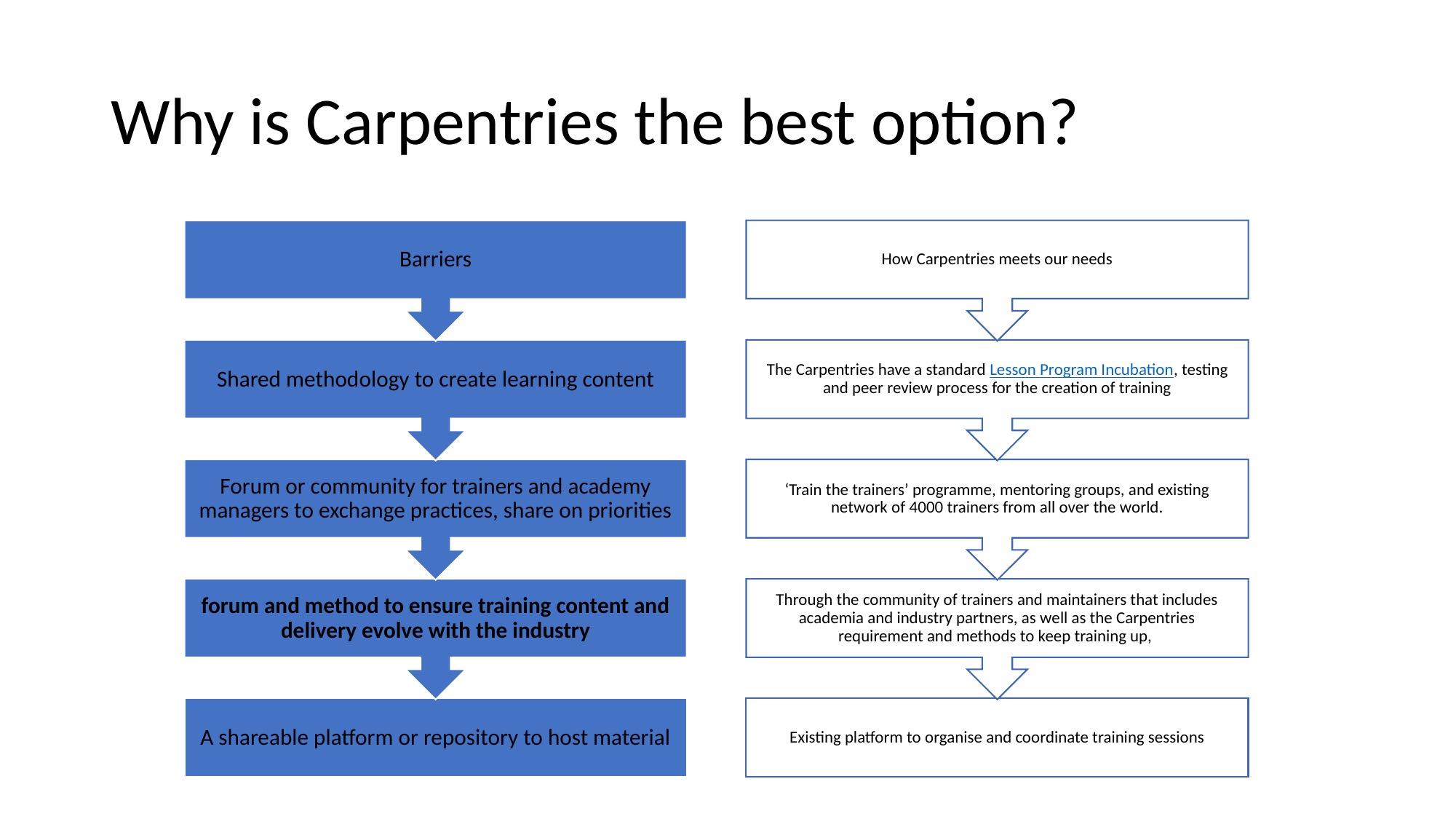

# Why is Carpentries the best option?
A shareable platform or repository to host material
forum and method to ensure training content and delivery evolve with the industry
Forum or community for trainers and academy managers to exchange practices, share on priorities
Shared methodology to create learning content
Barriers
Existing platform to organise and coordinate training sessions
Through the community of trainers and maintainers that includes academia and industry partners, as well as the Carpentries requirement and methods to keep training up,
‘Train the trainers’ programme, mentoring groups, and existing network of 4000 trainers from all over the world.
The Carpentries have a standard Lesson Program Incubation, testing and peer review process for the creation of training
How Carpentries meets our needs